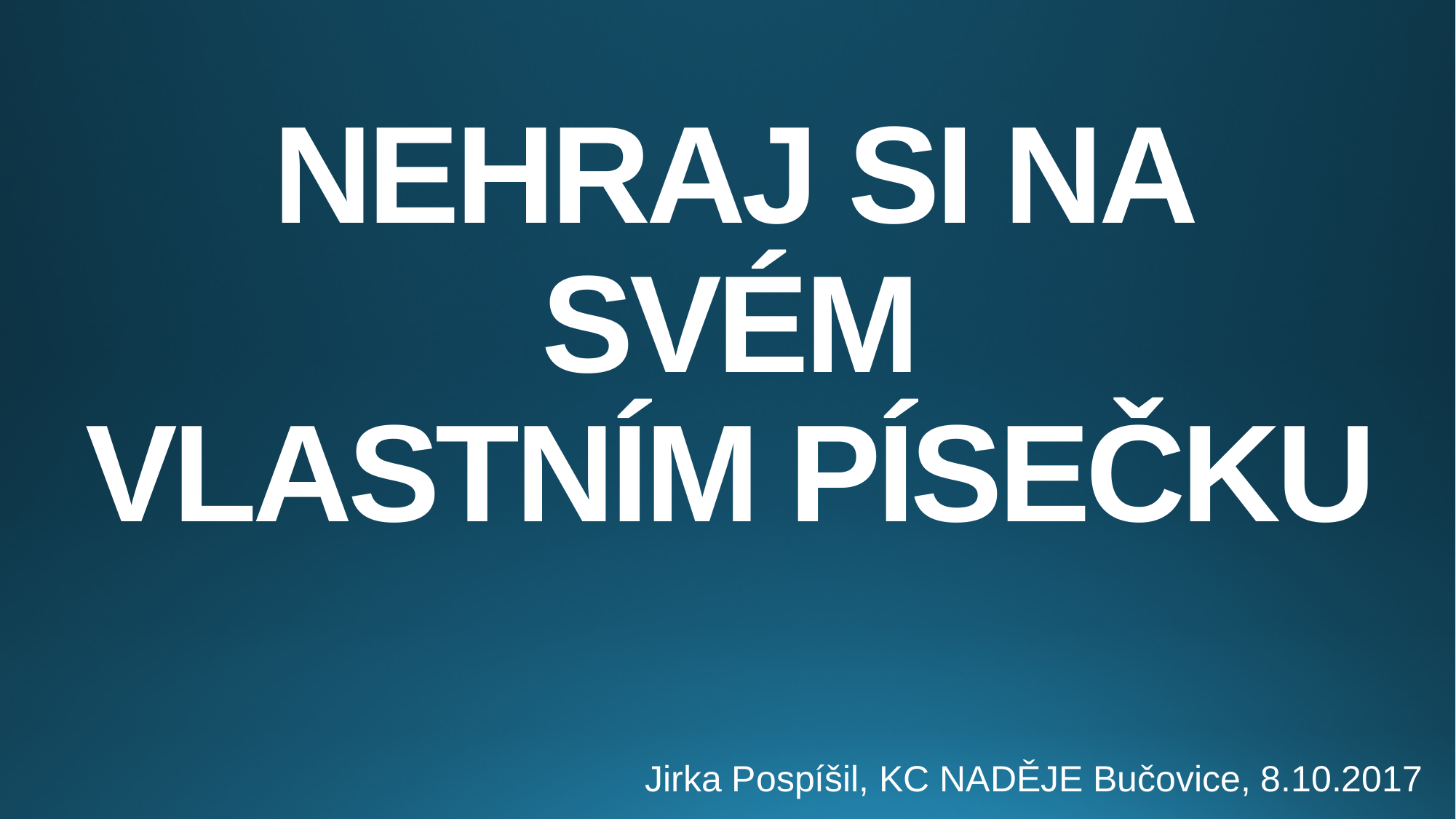

# NEHRAJ SI NA SVÉM vlastním písečku
Jirka Pospíšil, KC NADĚJE Bučovice, 8.10.2017